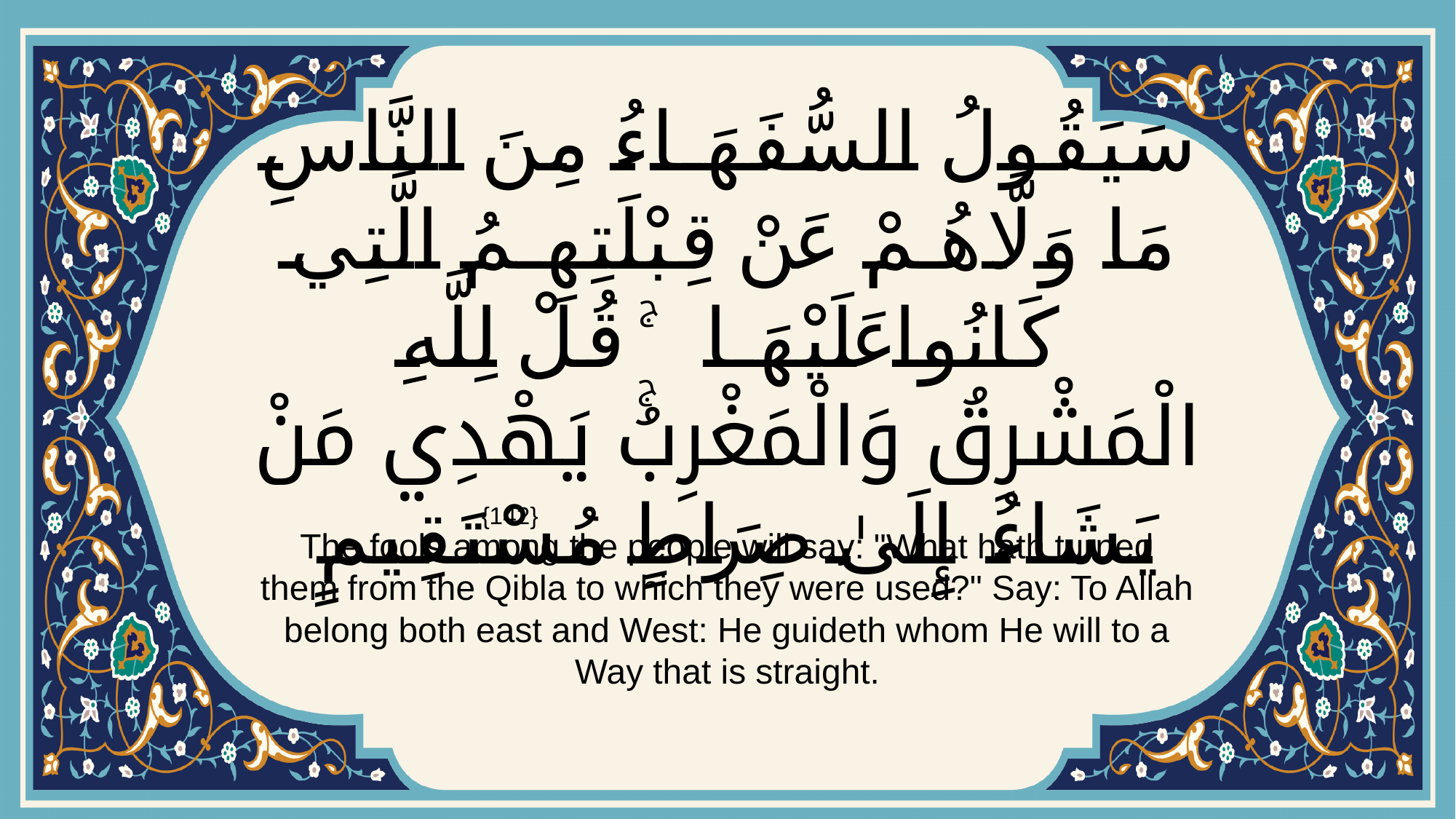

# سَيَقُولُ السُّفَهَاءُ مِنَ النَّاسِ مَا وَلَّاهُمْ عَنْ قِبْلَتِهِمُ الَّتِي كَانُوا عَلَيْهَا ۚ قُلْ لِلَّهِ الْمَشْرِقُ وَالْمَغْرِبُۚ يَهْدِي مَنْ يَشَاءُ إِلَىٰ صِرَاطٍ مُسْتَقِيمٍ
{142}
The fools among the people will say: "What hath turned them from the Qibla to which they were used?" Say: To Allah belong both east and West: He guideth whom He will to a Way that is straight.